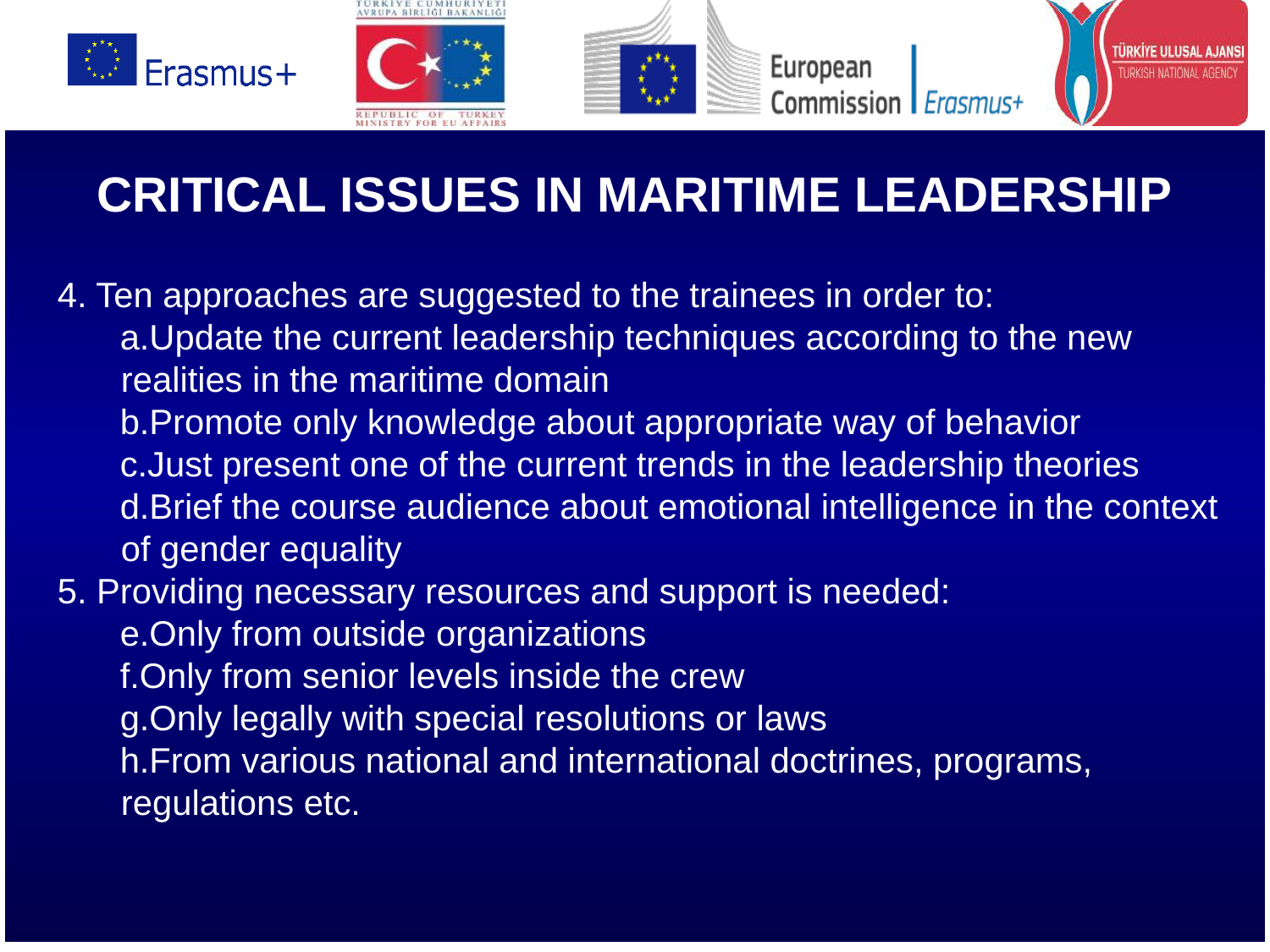

# CRITICAL ISSUES IN MARITIME LEADERSHIP
4. Ten approaches are suggested to the trainees in order to:
Update the current leadership techniques according to the new realities in the maritime domain
Promote only knowledge about appropriate way of behavior
Just present one of the current trends in the leadership theories
Brief the course audience about emotional intelligence in the context of gender equality
5. Providing necessary resources and support is needed:
Only from outside organizations
Only from senior levels inside the crew
Only legally with special resolutions or laws
From various national and international doctrines, programs, regulations etc.